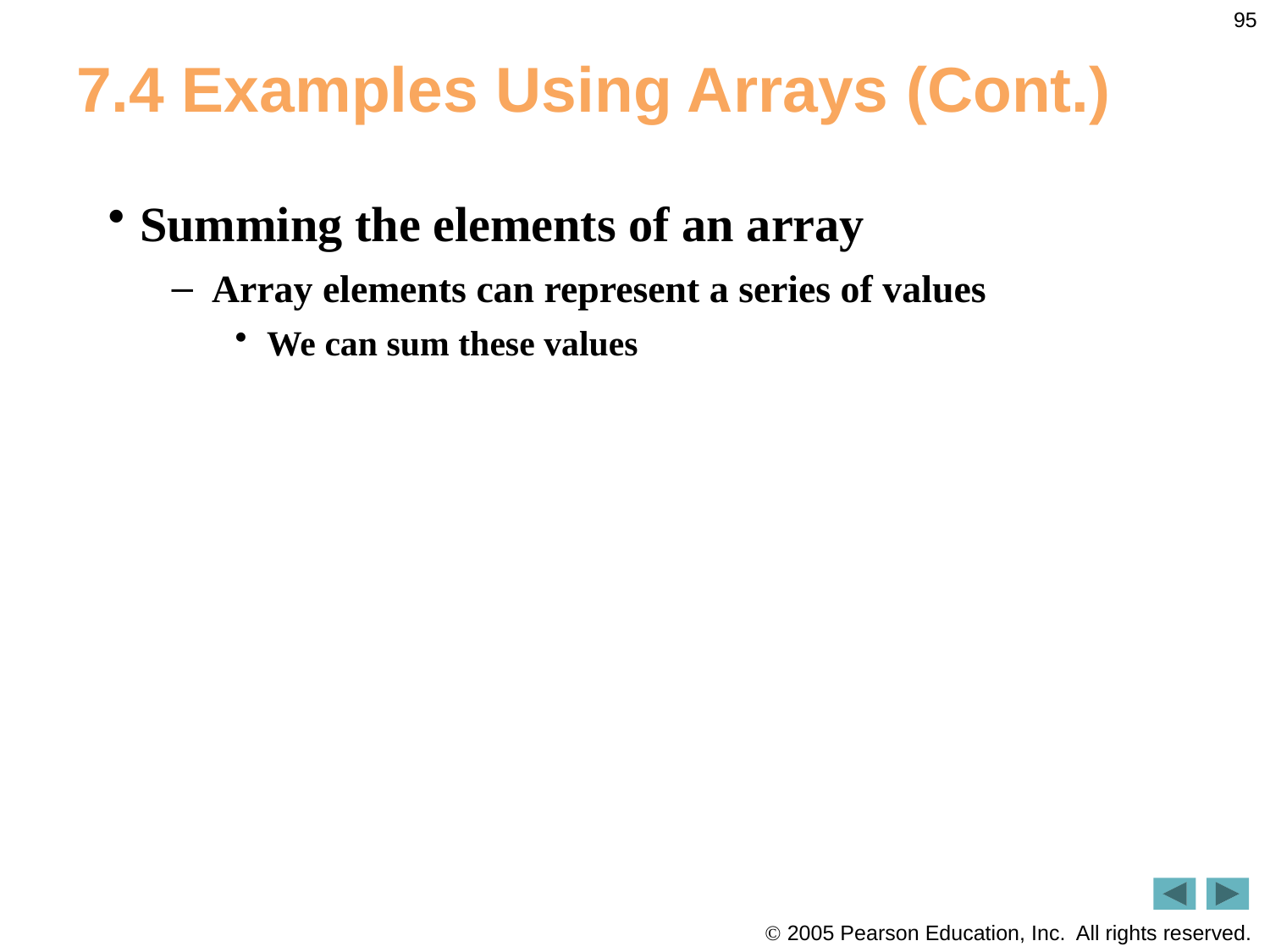

95
# 7.4 Examples Using Arrays (Cont.)
Summing the elements of an array
Array elements can represent a series of values
We can sum these values